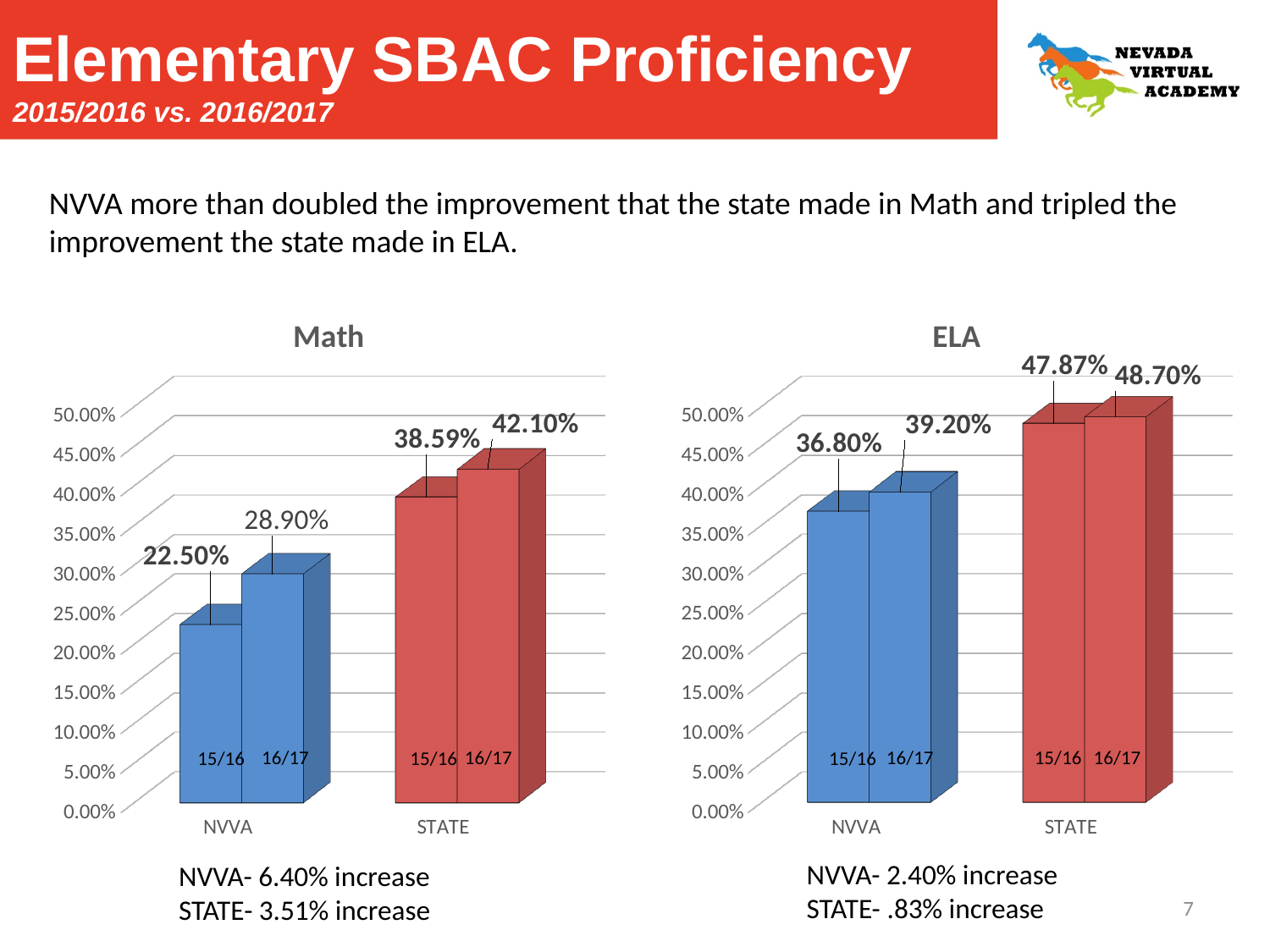

# Elementary SBAC Proficiency 2015/2016 vs. 2016/2017
NVVA more than doubled the improvement that the state made in Math and tripled the improvement the state made in ELA.

[unsupported chart]

[unsupported chart]

16/17
16/17
16/17
15/16
16/17
15/16
15/16
15/16
NVVA- 2.40% increase
STATE- .83% increase
NVVA- 6.40% increase
STATE- 3.51% increase
7